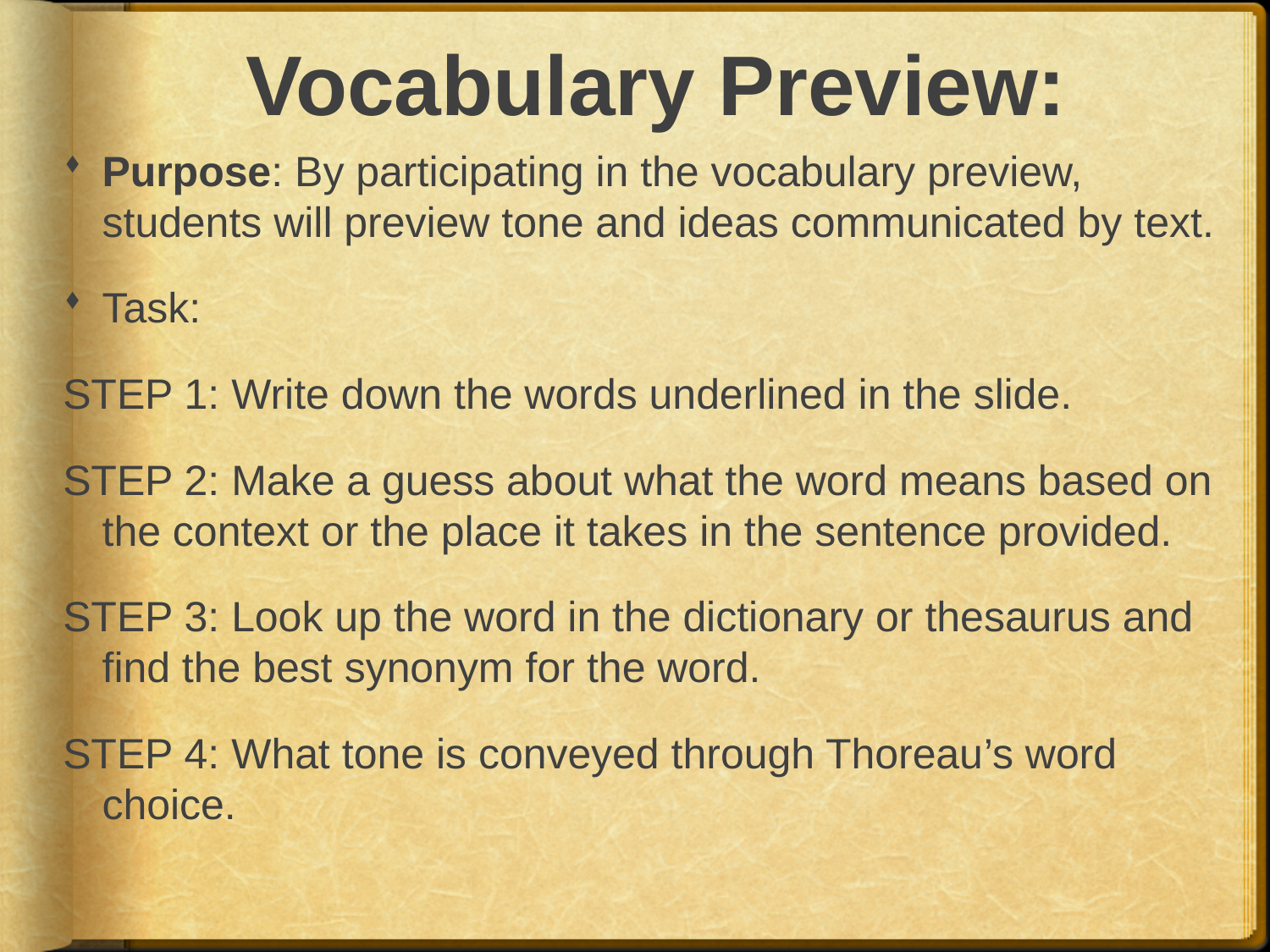

# Vocabulary Preview:

Purpose: By participating in the vocabulary preview, students will preview tone and ideas communicated by text.
Task:
STEP 1: Write down the words underlined in the slide.
STEP 2: Make a guess about what the word means based on the context or the place it takes in the sentence provided.
STEP 3: Look up the word in the dictionary or thesaurus and find the best synonym for the word.
STEP 4: What tone is conveyed through Thoreau’s word choice.